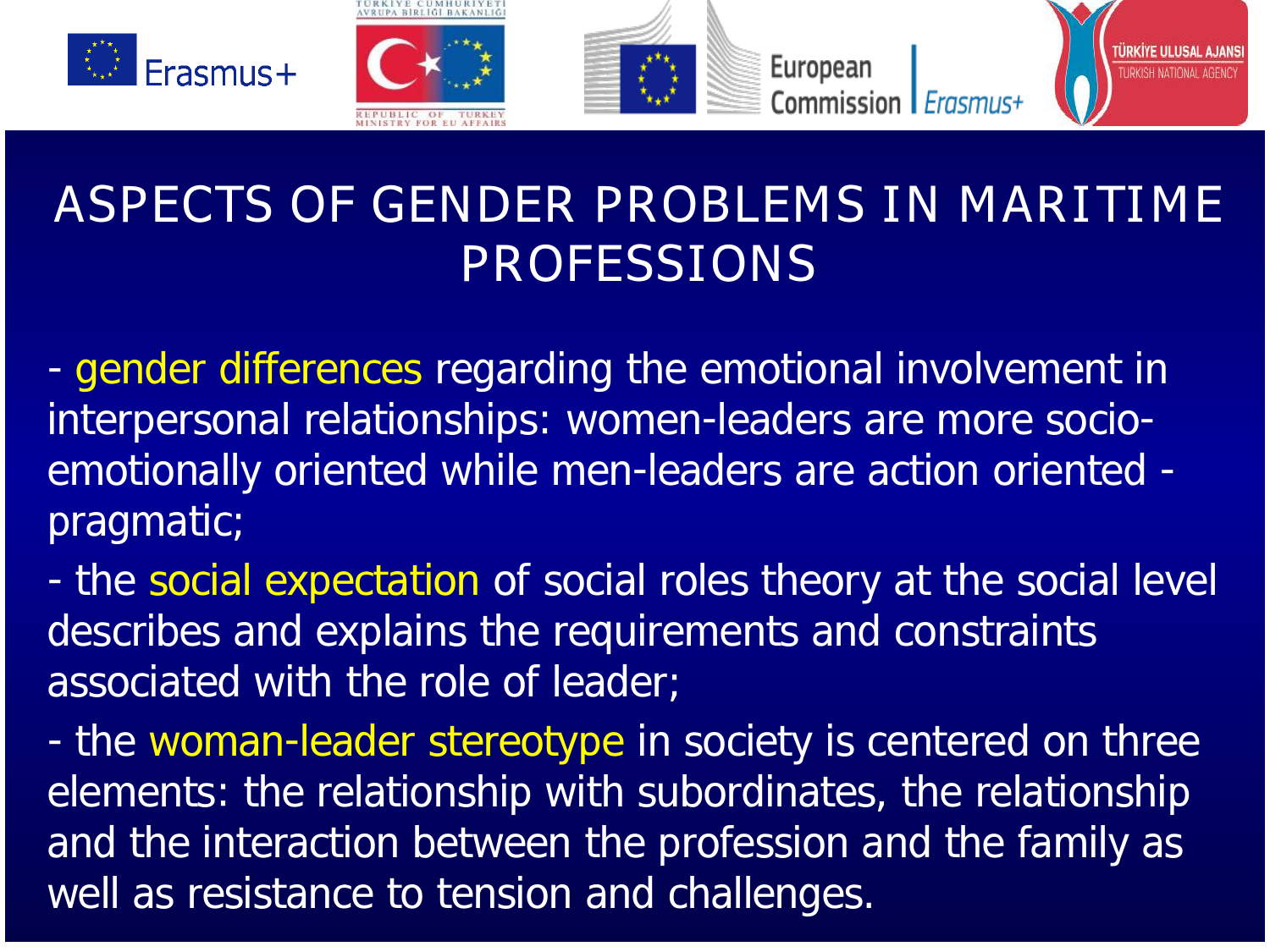

ASPECTS OF GENDER PROBLEMS IN MARITIME PROFESSIONS

- gender differences regarding the emotional involvement in interpersonal relationships: women-leaders are more socio-emotionally oriented while men-leaders are action oriented - pragmatic;
- the social expectation of social roles theory at the social level describes and explains the requirements and constraints associated with the role of leader;
- the woman-leader stereotype in society is centered on three elements: the relationship with subordinates, the relationship and the interaction between the profession and the family as well as resistance to tension and challenges.